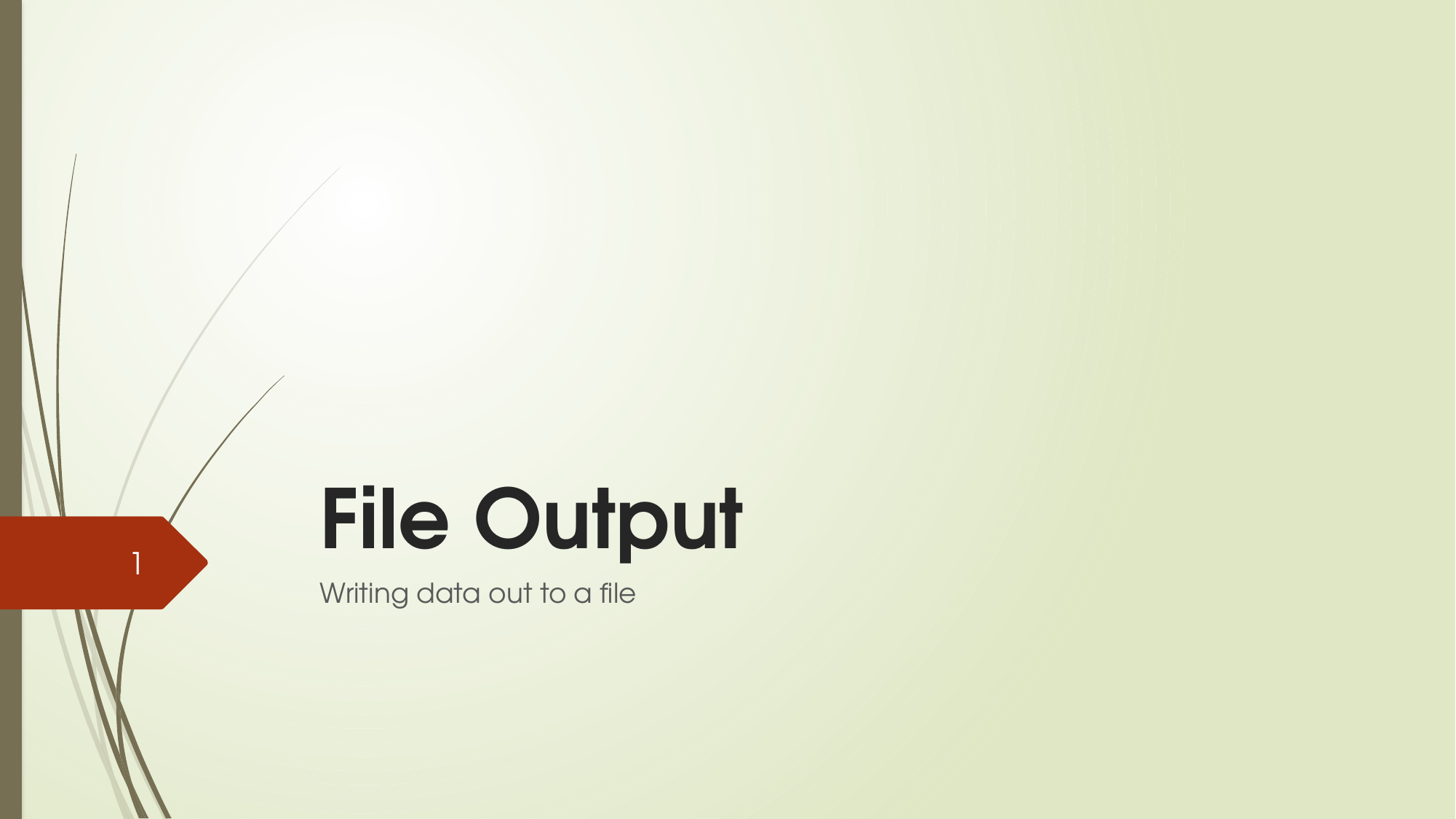

# File Output
Writing data out to a file
1